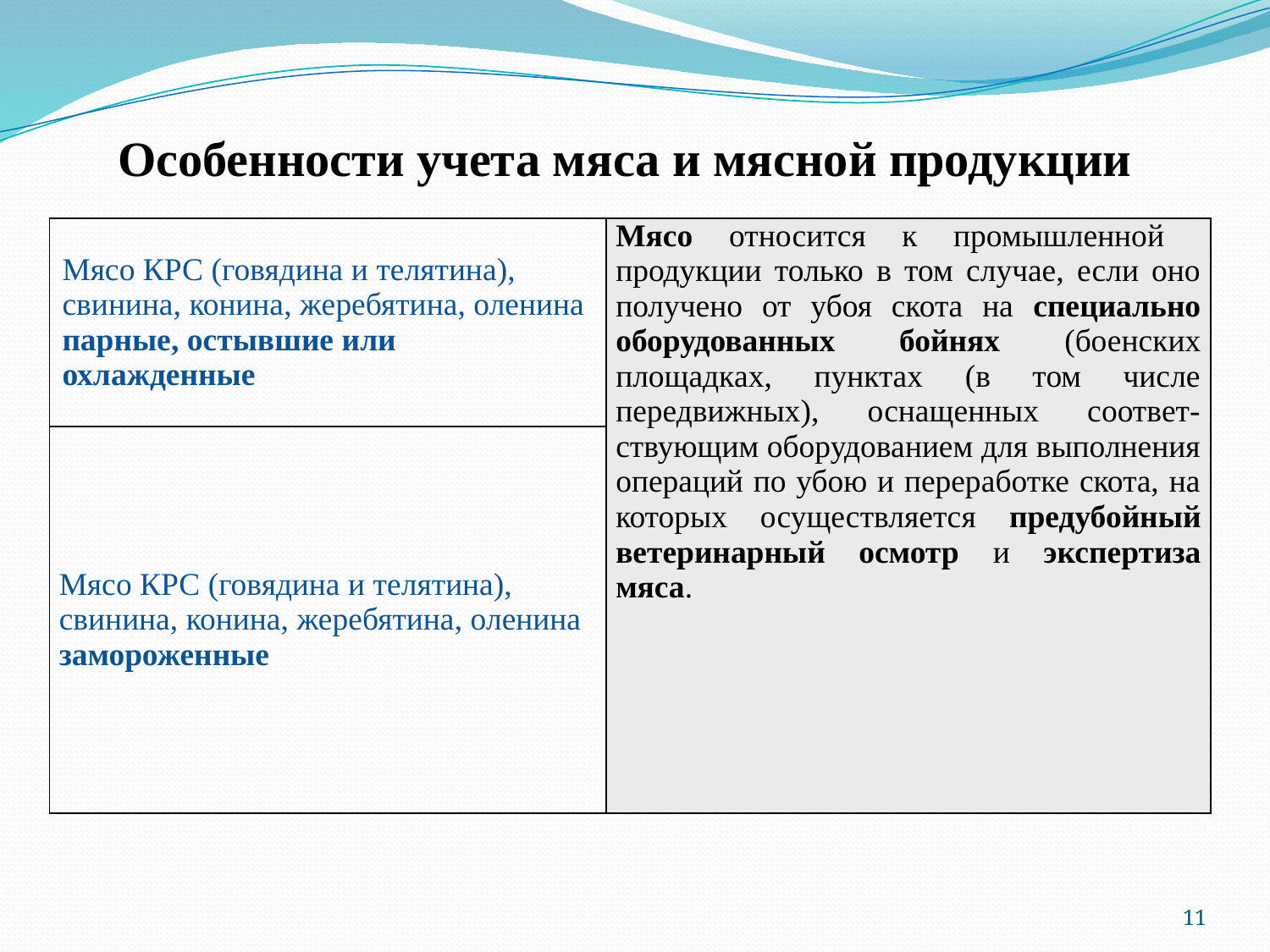

# Особенности учета мяса и мясной продукции
| Мясо КРС (говядина и телятина), свинина, конина, жеребятина, оленина парные, остывшие или охлажденные | Мясо относится к промышленной продукции только в том случае, если оно получено от убоя скота на специально оборудованных бойнях (боенских площадках, пунктах (в том числе передвижных), оснащенных соответ-ствующим оборудованием для выполнения операций по убою и переработке скота, на которых осуществляется предубойный ветеринарный осмотр и экспертиза мяса. |
| --- | --- |
| Мясо КРС (говядина и телятина), свинина, конина, жеребятина, оленина замороженные |  |
11